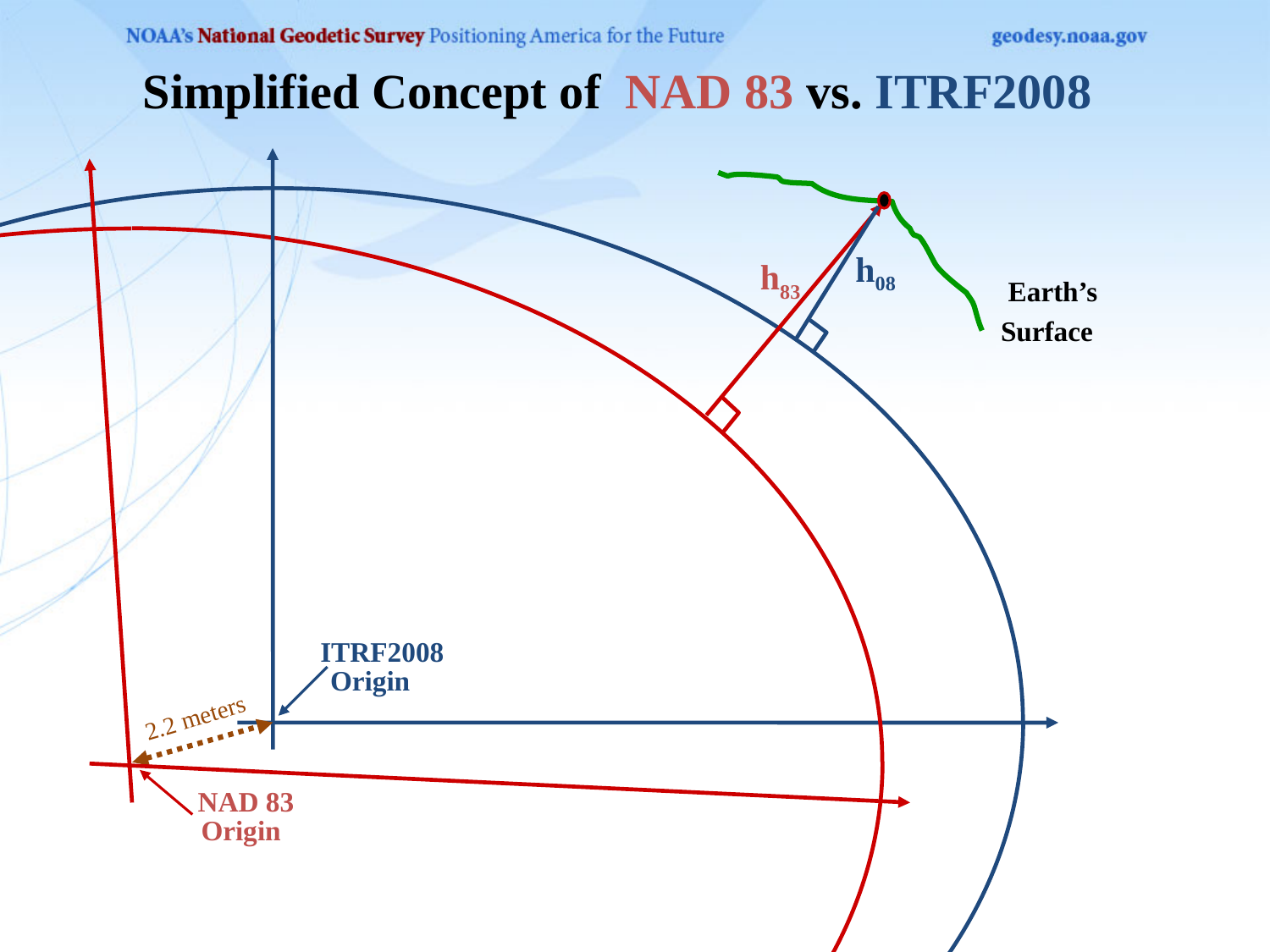

Simplified Concept of  NAD 83 vs. ITRF2008

h08
h83
Earth’s
Surface

ITRF2008
Origin

2.2 meters

NAD 83
Origin